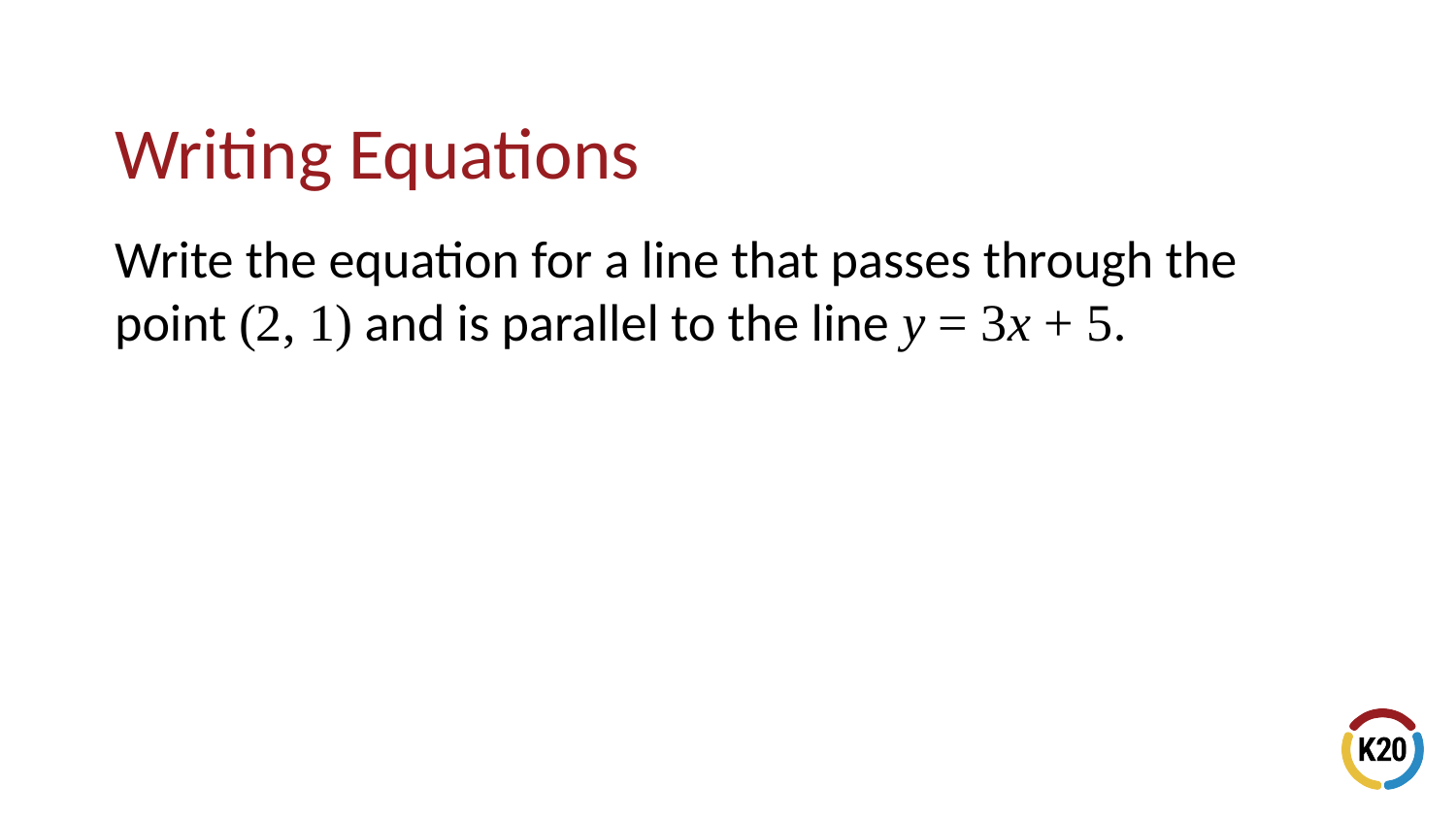

# Writing Equations
Write the equation for a line that passes through the point (2, 1) and is parallel to the line y = 3x + 5.